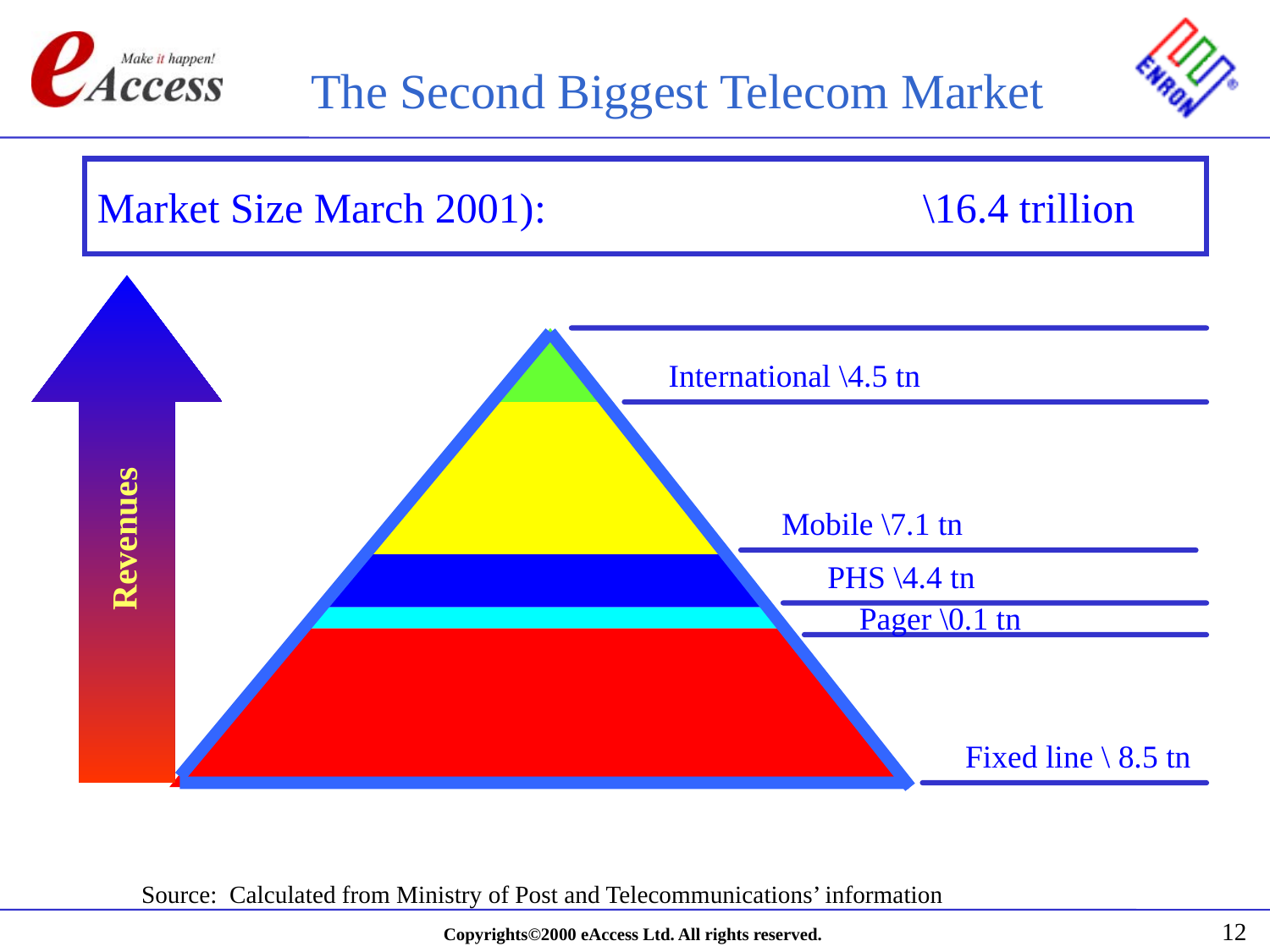

The Second Biggest Telecom Market
Market Size March 2001):	 		      \16.4 trillion

      International \4.5 tn

 Mobile \7.1 tn
Revenues

PHS \4.4 tn

Pager \0.1 tn

Fixed line \ 8.5 tn

Source:  Calculated from Ministry of Post and Telecommunications’ information
12